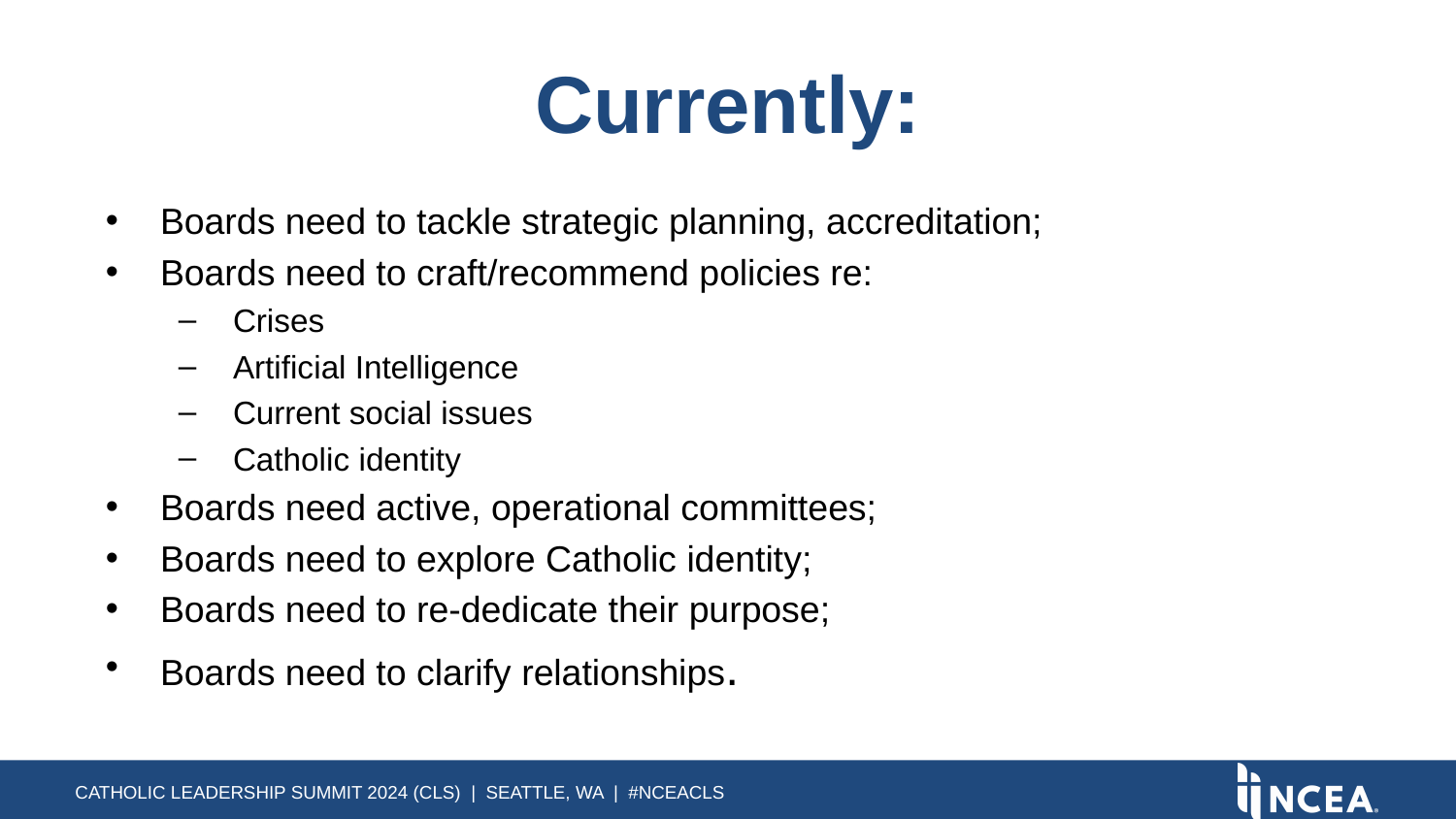

# Currently:
Boards need to tackle strategic planning, accreditation;
Boards need to craft/recommend policies re:
Crises
Artificial Intelligence
Current social issues
Catholic identity
Boards need active, operational committees;
Boards need to explore Catholic identity;
Boards need to re-dedicate their purpose;
Boards need to clarify relationships.